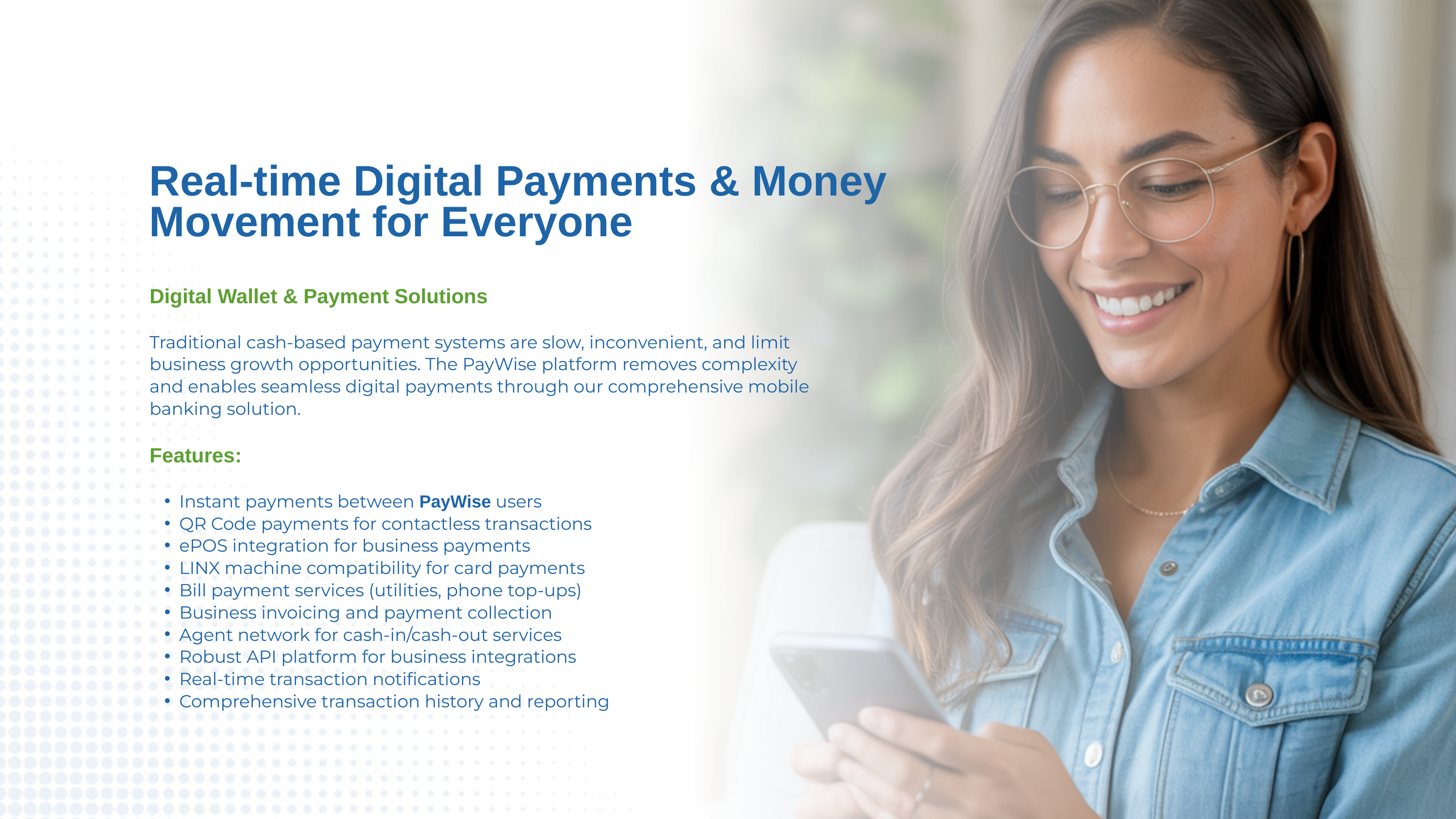

Real-time Digital Payments & Money Movement for Everyone
Digital Wallet & Payment Solutions

Traditional cash-based payment systems are slow, inconvenient, and limit business growth opportunities. The PayWise platform removes complexity and enables seamless digital payments through our comprehensive mobile banking solution.

Features:

Instant payments between PayWise users
QR Code payments for contactless transactions
ePOS integration for business payments
LINX machine compatibility for card payments
Bill payment services (utilities, phone top-ups)
Business invoicing and payment collection
Agent network for cash-in/cash-out services
Robust API platform for business integrations
Real-time transaction notifications
Comprehensive transaction history and reporting